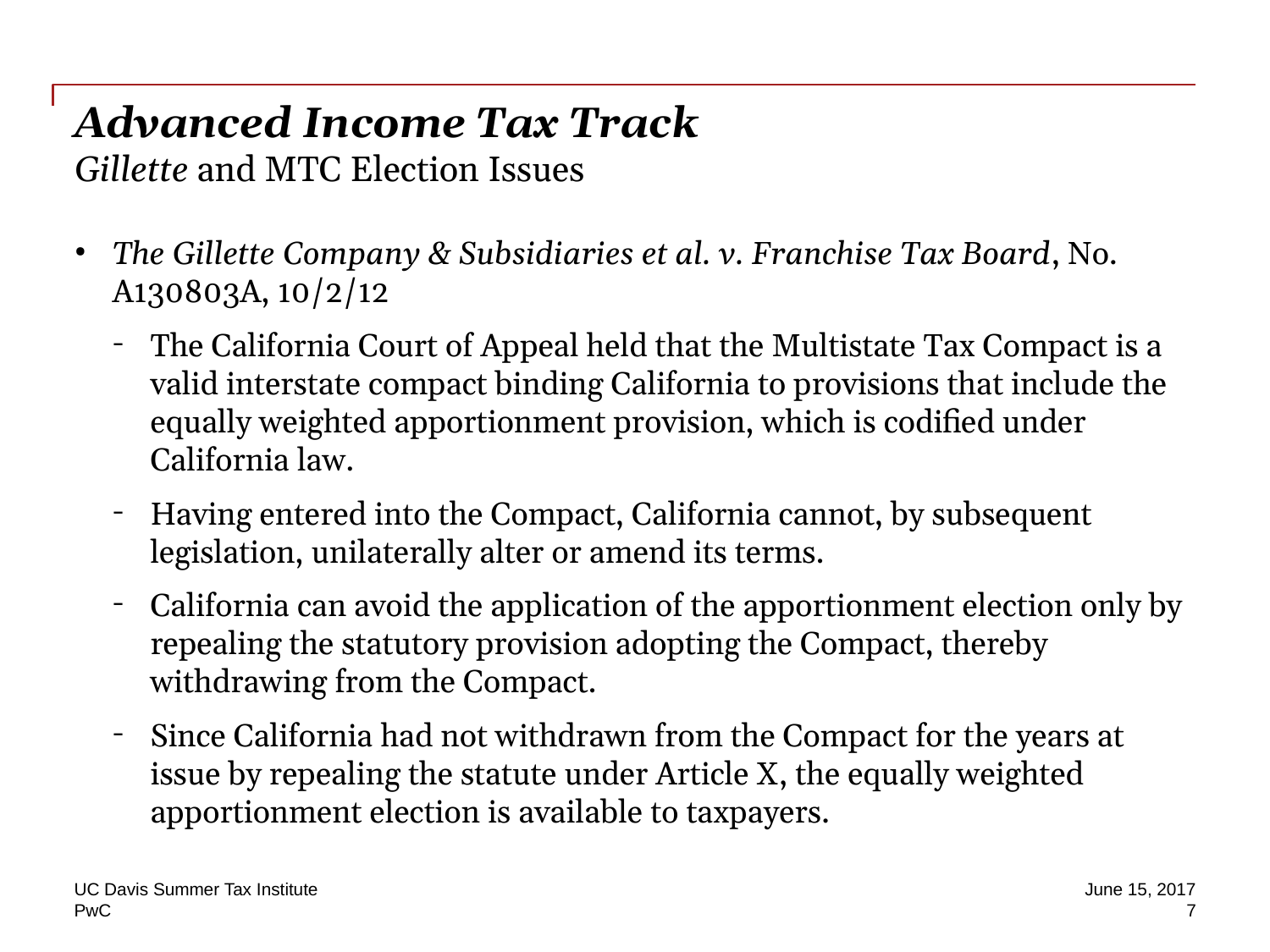

# Advanced Income Tax Track Gillette and MTC Election Issues
The Gillette Company & Subsidiaries et al. v. Franchise Tax Board, No. A130803A, 10/2/12
The California Court of Appeal held that the Multistate Tax Compact is a valid interstate compact binding California to provisions that include the equally weighted apportionment provision, which is codified under California law.
Having entered into the Compact, California cannot, by subsequent legislation, unilaterally alter or amend its terms.
California can avoid the application of the apportionment election only by repealing the statutory provision adopting the Compact, thereby withdrawing from the Compact.
Since California had not withdrawn from the Compact for the years at issue by repealing the statute under Article X, the equally weighted apportionment election is available to taxpayers.
UC Davis Summer Tax Institute
June 15, 2017
7